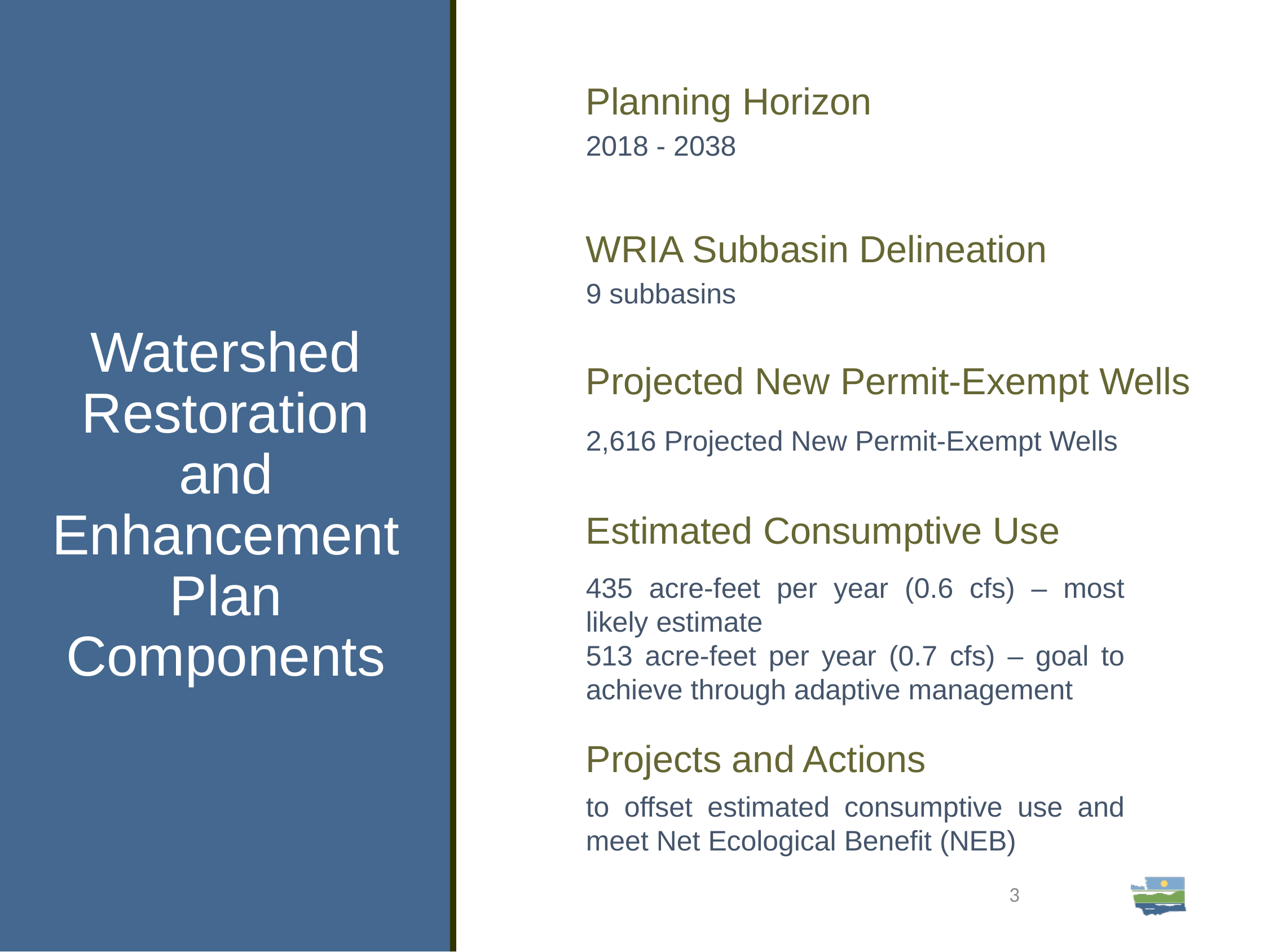

Planning Horizon
2018 - 2038
WRIA Subbasin Delineation
# Watershed Restoration and Enhancement Plan Components
9 subbasins
Projected New Permit-Exempt Wells
2,616 Projected New Permit-Exempt Wells
Estimated Consumptive Use
435 acre-feet per year (0.6 cfs) – most likely estimate
513 acre-feet per year (0.7 cfs) – goal to achieve through adaptive management

Projects and Actions
to offset estimated consumptive use and meet Net Ecological Benefit (NEB)
3